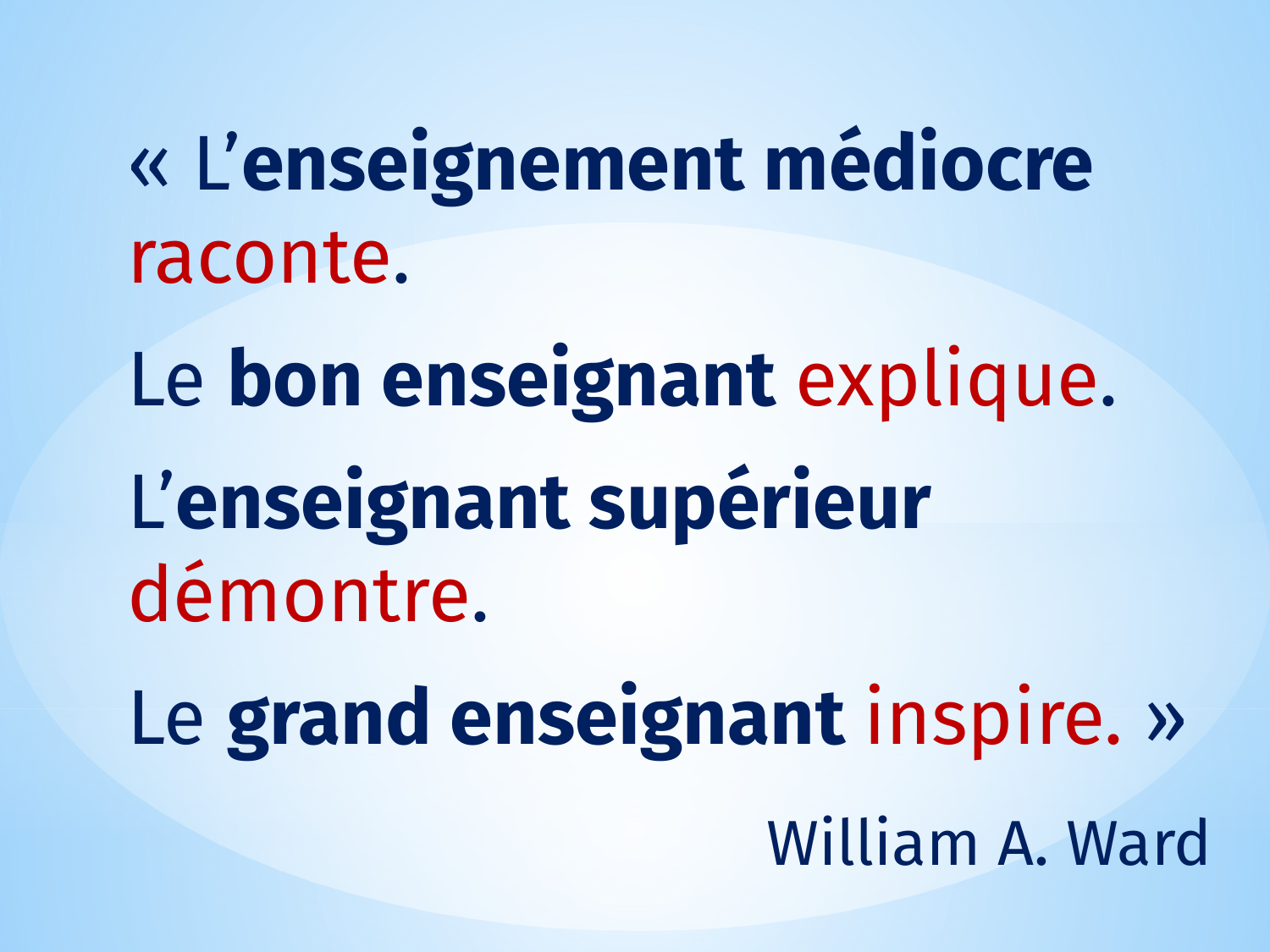

« L’enseignement médiocre raconte.

Le bon enseignant explique.

L’enseignant supérieur démontre.

Le grand enseignant inspire. »

William A. Ward